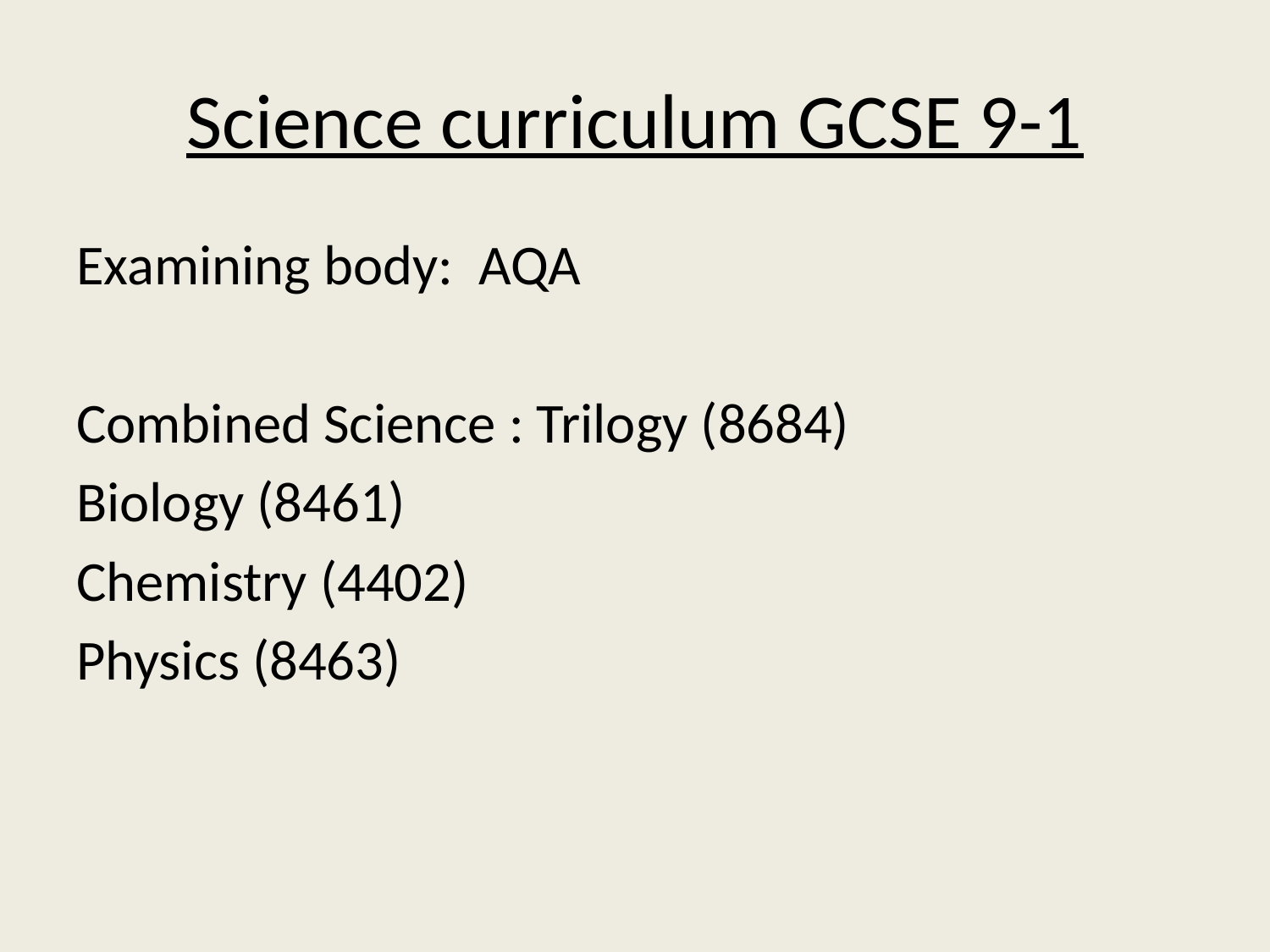

# Science curriculum GCSE 9-1
Examining body:  AQA

Combined Science : Trilogy (8684)
Biology (8461)
Chemistry (4402)
Physics (8463)